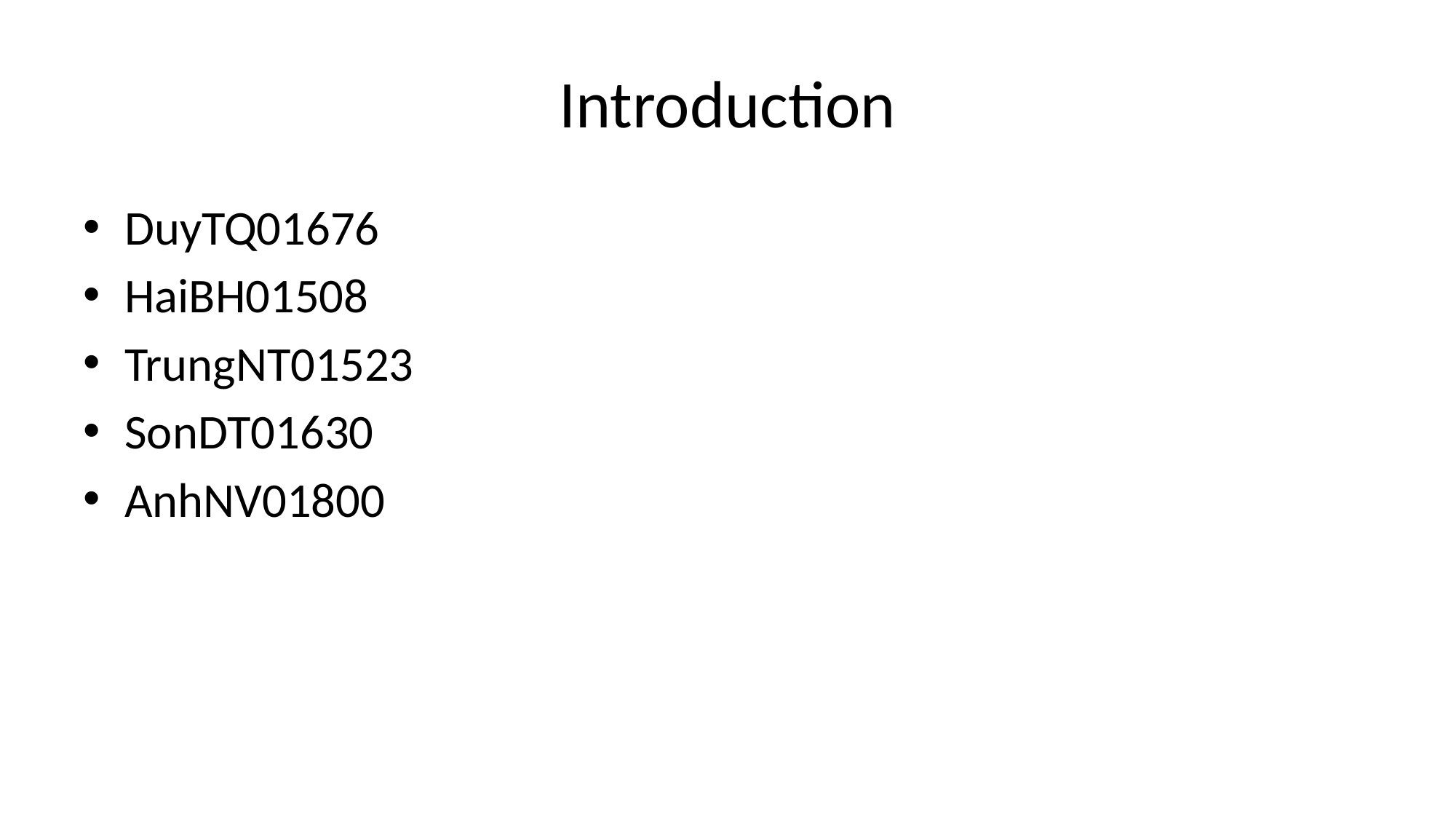

# Introduction
DuyTQ01676
HaiBH01508
TrungNT01523
SonDT01630
AnhNV01800